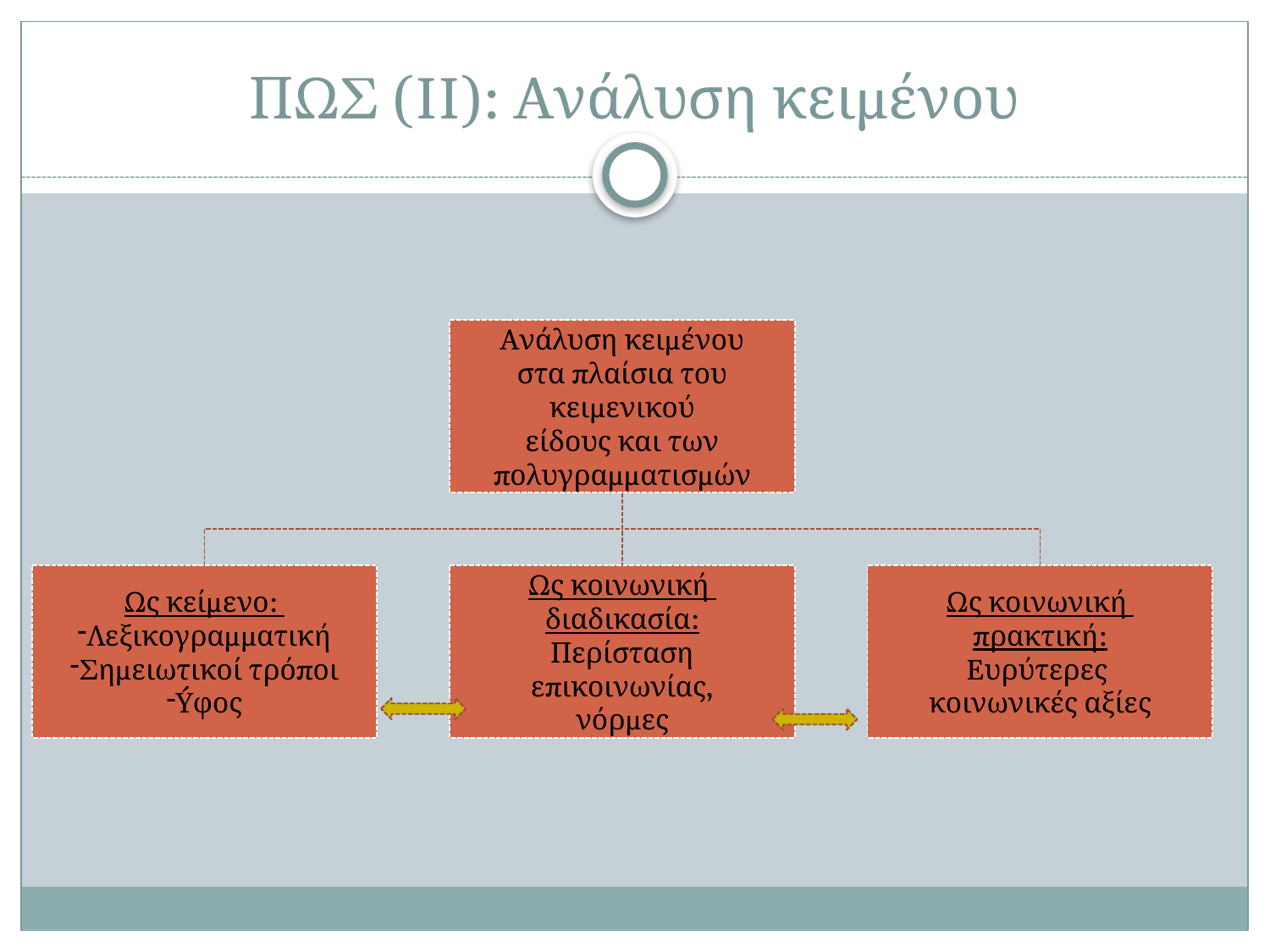

# ΠΩΣ (ΙΙ): Ανάλυση κειμένου
Ανάλυση κειμένου
 στα πλαίσια του
κειμενικού
 είδους και των
πολυγραμματισμών
Ως κείμενο:
Λεξικογραμματική
Σημειωτικοί τρόποι
Ύφος
Ως κοινωνική
διαδικασία:
Περίσταση
 επικοινωνίας,
νόρμες
Ως κοινωνική
πρακτική:
Ευρύτερες
κοινωνικές αξίες